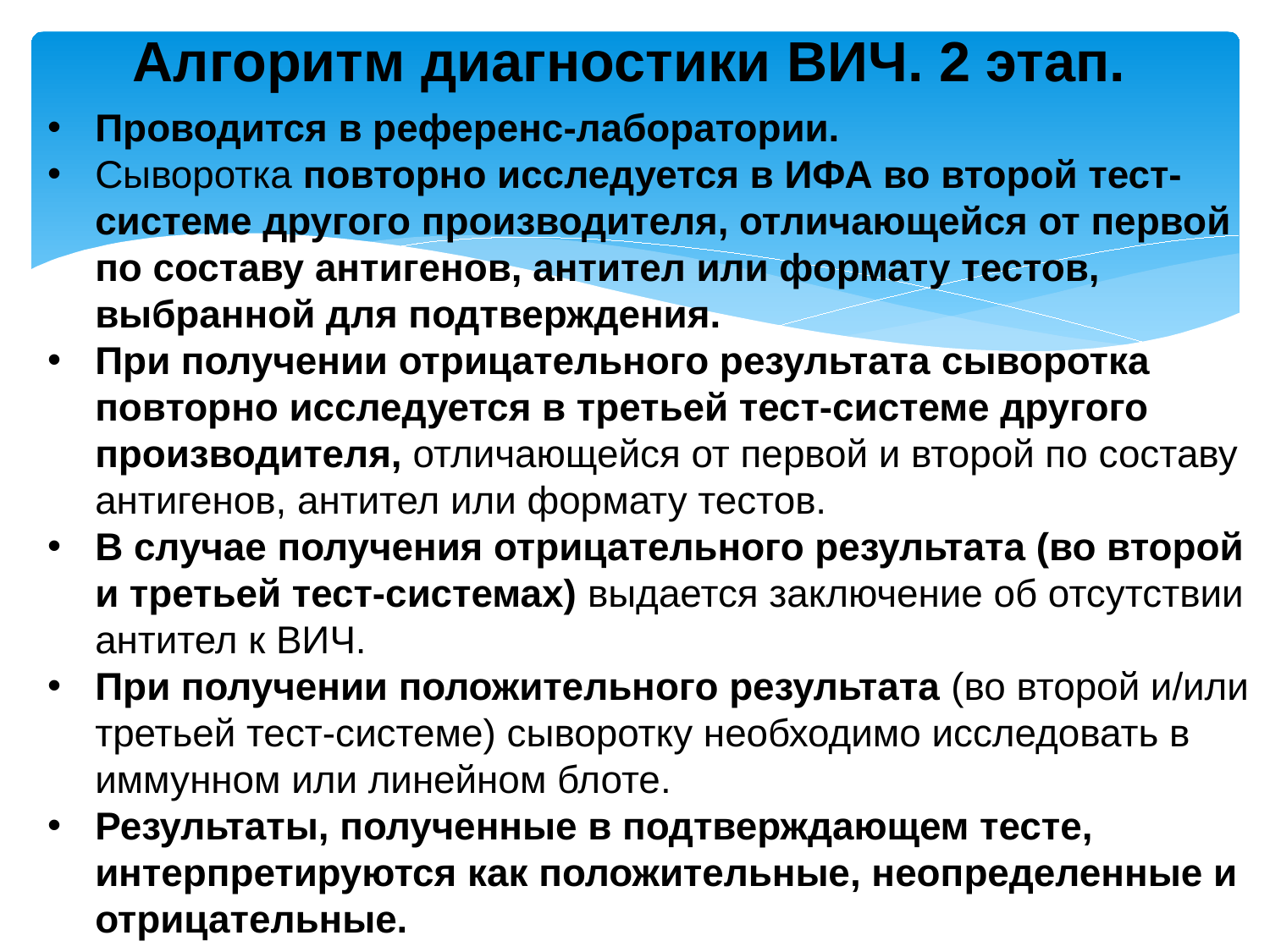

# Алгоритм диагностики ВИЧ. 2 этап.
Проводится в референс-лаборатории.
Сыворотка повторно исследуется в ИФА во второй тест-системе другого производителя, отличающейся от первой по составу антигенов, антител или формату тестов, выбранной для подтверждения.
При получении отрицательного результата сыворотка повторно исследуется в третьей тест-системе другого производителя, отличающейся от первой и второй по составу антигенов, антител или формату тестов.
В случае получения отрицательного результата (во второй и третьей тест-системах) выдается заключение об отсутствии антител к ВИЧ.
При получении положительного результата (во второй и/или третьей тест-системе) сыворотку необходимо исследовать в иммунном или линейном блоте.
Результаты, полученные в подтверждающем тесте, интерпретируются как положительные, неопределенные и отрицательные.